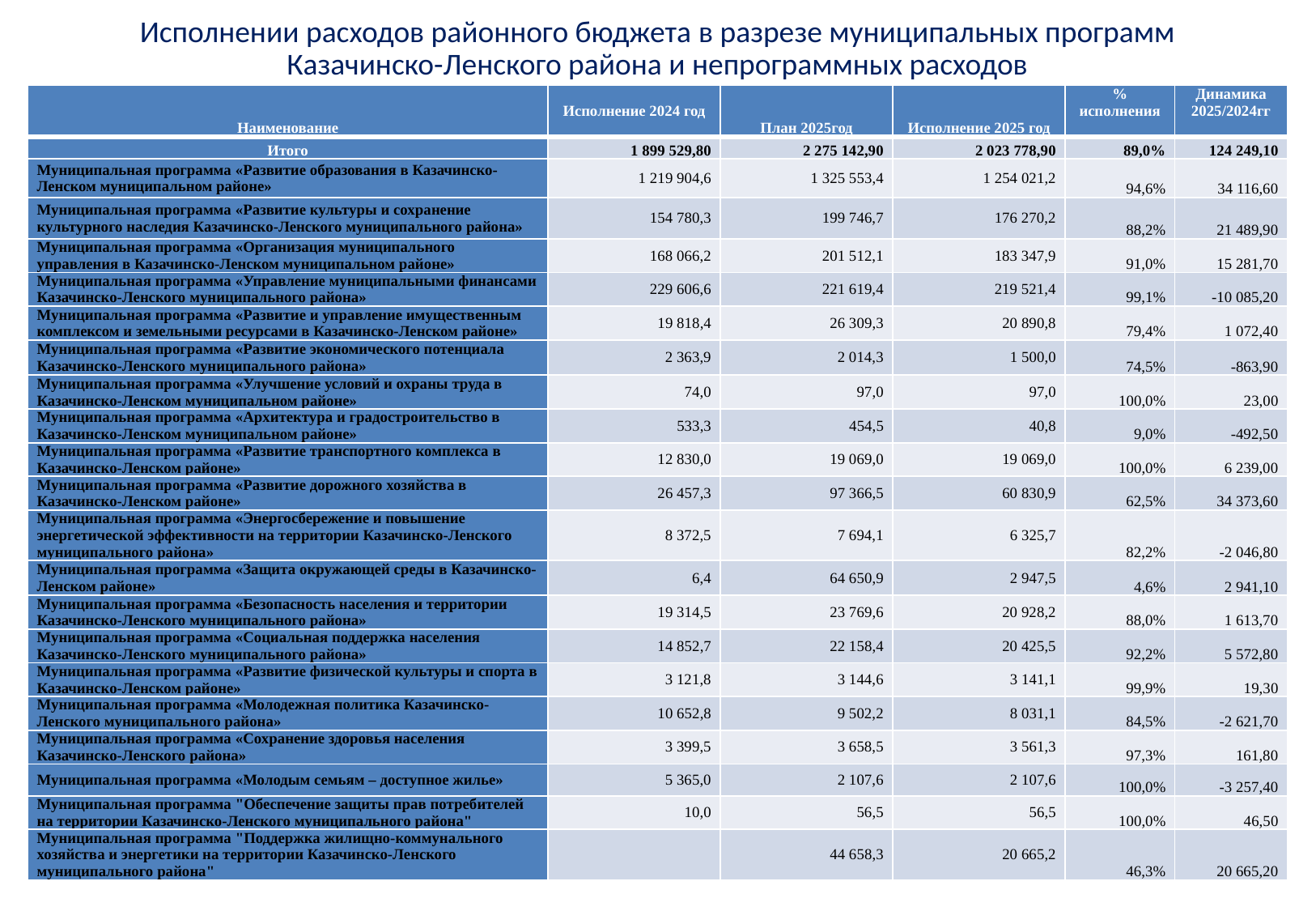

# Исполнении расходов районного бюджета в разрезе муниципальных программ Казачинско-Ленского района и непрограммных расходов
| Наименование | Исполнение 2024 год | План 2025год | Исполнение 2025 год | % исполнения | Динамика 2025/2024гг |
| --- | --- | --- | --- | --- | --- |
| Итого | 1 899 529,80 | 2 275 142,90 | 2 023 778,90 | 89,0% | 124 249,10 |
| Муниципальная программа «Развитие образования в Казачинско-Ленском муниципальном районе» | 1 219 904,6 | 1 325 553,4 | 1 254 021,2 | 94,6% | 34 116,60 |
| Муниципальная программа «Развитие культуры и сохранение культурного наследия Казачинско-Ленского муниципального района» | 154 780,3 | 199 746,7 | 176 270,2 | 88,2% | 21 489,90 |
| Муниципальная программа «Организация муниципального управления в Казачинско-Ленском муниципальном районе» | 168 066,2 | 201 512,1 | 183 347,9 | 91,0% | 15 281,70 |
| Муниципальная программа «Управление муниципальными финансами Казачинско-Ленского муниципального района» | 229 606,6 | 221 619,4 | 219 521,4 | 99,1% | -10 085,20 |
| Муниципальная программа «Развитие и управление имущественным комплексом и земельными ресурсами в Казачинско-Ленском районе» | 19 818,4 | 26 309,3 | 20 890,8 | 79,4% | 1 072,40 |
| Муниципальная программа «Развитие экономического потенциала Казачинско-Ленского муниципального района» | 2 363,9 | 2 014,3 | 1 500,0 | 74,5% | -863,90 |
| Муниципальная программа «Улучшение условий и охраны труда в Казачинско-Ленском муниципальном районе» | 74,0 | 97,0 | 97,0 | 100,0% | 23,00 |
| Муниципальная программа «Архитектура и градостроительство в Казачинско-Ленском муниципальном районе» | 533,3 | 454,5 | 40,8 | 9,0% | -492,50 |
| Муниципальная программа «Развитие транспортного комплекса в Казачинско-Ленском районе» | 12 830,0 | 19 069,0 | 19 069,0 | 100,0% | 6 239,00 |
| Муниципальная программа «Развитие дорожного хозяйства в Казачинско-Ленском районе» | 26 457,3 | 97 366,5 | 60 830,9 | 62,5% | 34 373,60 |
| Муниципальная программа «Энергосбережение и повышение энергетической эффективности на территории Казачинско-Ленского муниципального района» | 8 372,5 | 7 694,1 | 6 325,7 | 82,2% | -2 046,80 |
| Муниципальная программа «Защита окружающей среды в Казачинско-Ленском районе» | 6,4 | 64 650,9 | 2 947,5 | 4,6% | 2 941,10 |
| Муниципальная программа «Безопасность населения и территории Казачинско-Ленского муниципального района» | 19 314,5 | 23 769,6 | 20 928,2 | 88,0% | 1 613,70 |
| Муниципальная программа «Социальная поддержка населения Казачинско-Ленского муниципального района» | 14 852,7 | 22 158,4 | 20 425,5 | 92,2% | 5 572,80 |
| Муниципальная программа «Развитие физической культуры и спорта в Казачинско-Ленском районе» | 3 121,8 | 3 144,6 | 3 141,1 | 99,9% | 19,30 |
| Муниципальная программа «Молодежная политика Казачинско-Ленского муниципального района» | 10 652,8 | 9 502,2 | 8 031,1 | 84,5% | -2 621,70 |
| Муниципальная программа «Сохранение здоровья населения Казачинско-Ленского района» | 3 399,5 | 3 658,5 | 3 561,3 | 97,3% | 161,80 |
| Муниципальная программа «Молодым семьям – доступное жилье» | 5 365,0 | 2 107,6 | 2 107,6 | 100,0% | -3 257,40 |
| Муниципальная программа "Обеспечение защиты прав потребителей на территории Казачинско-Ленского муниципального района" | 10,0 | 56,5 | 56,5 | 100,0% | 46,50 |
| Муниципальная программа "Поддержка жилищно-коммунального хозяйства и энергетики на территории Казачинско-Ленского муниципального района" |  | 44 658,3 | 20 665,2 | 46,3% | 20 665,20 |